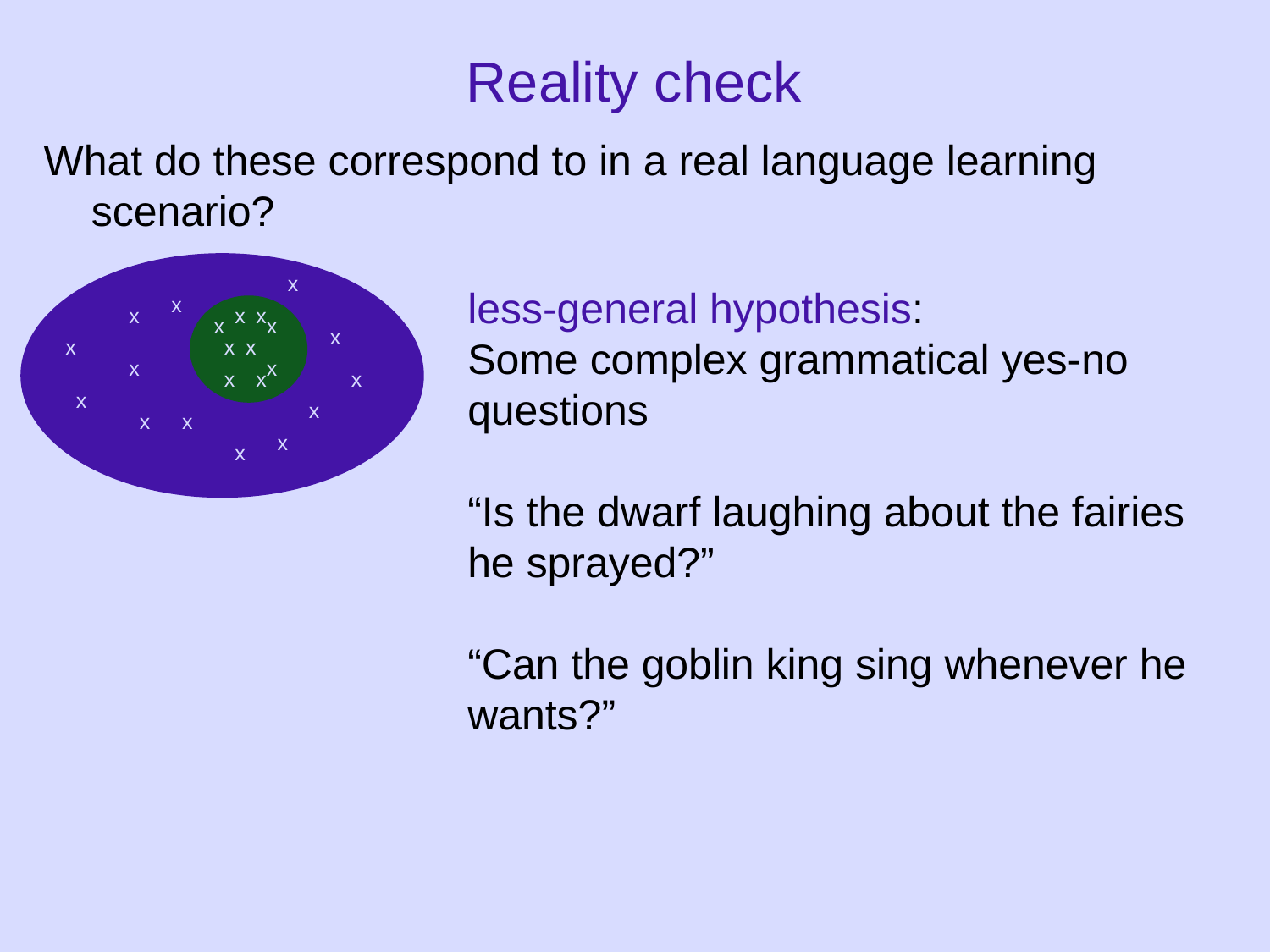

Reality check
What do these correspond to in a real language learning scenario?

x
less-general hypothesis:
Some complex grammatical yes-no questions

“Is the dwarf laughing about the fairies he sprayed?”

“Can the goblin king sing whenever he wants?”
x
x

x
x
x
x
x
x
x
x
x
x
x
x
x
x
x
x
x
x
x